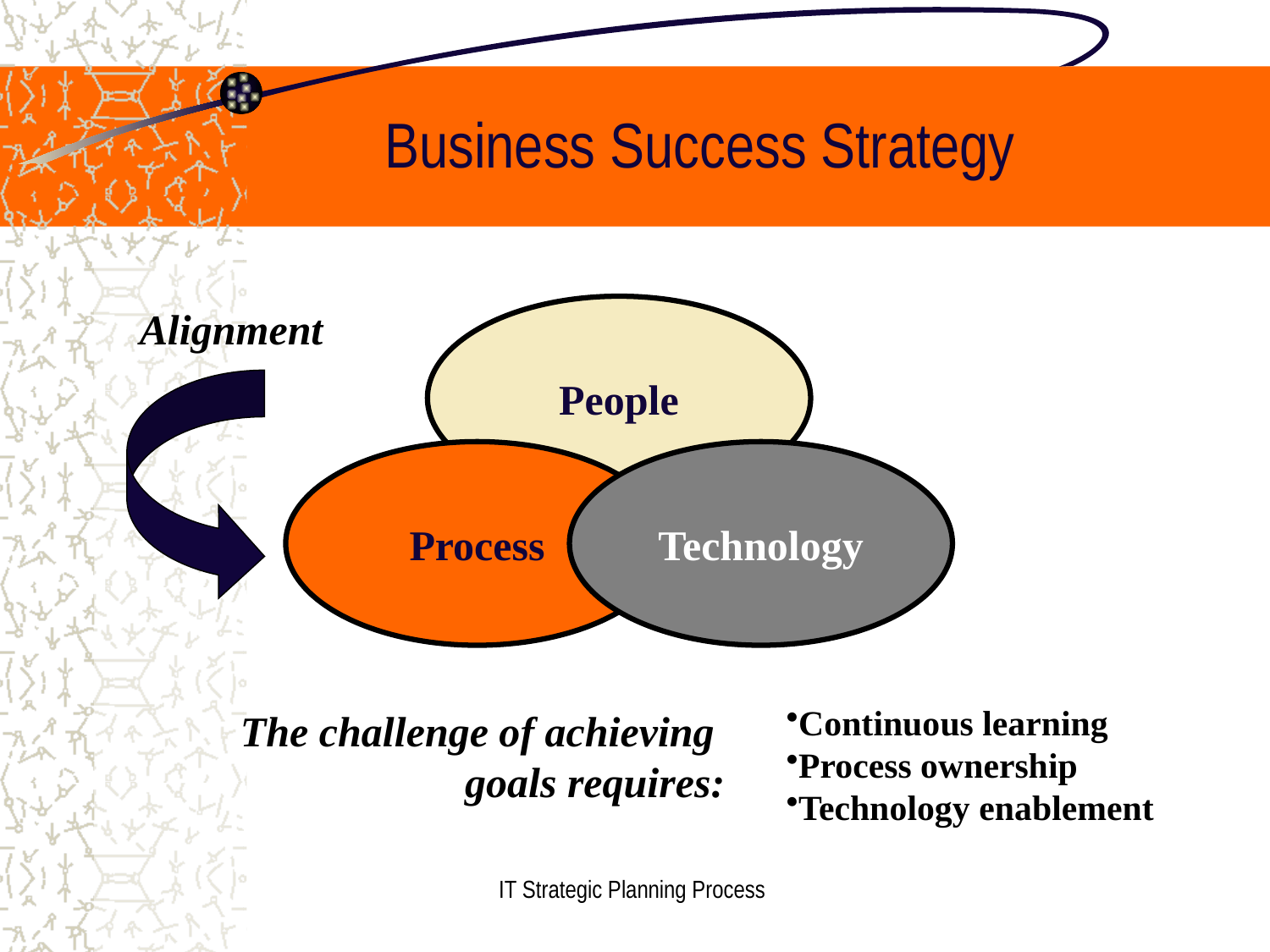

# Business Success Strategy
Alignment
People

Process
Technology
Continuous learning
Process ownership
Technology enablement
The challenge of achieving
 goals requires:

IT Strategic Planning Process